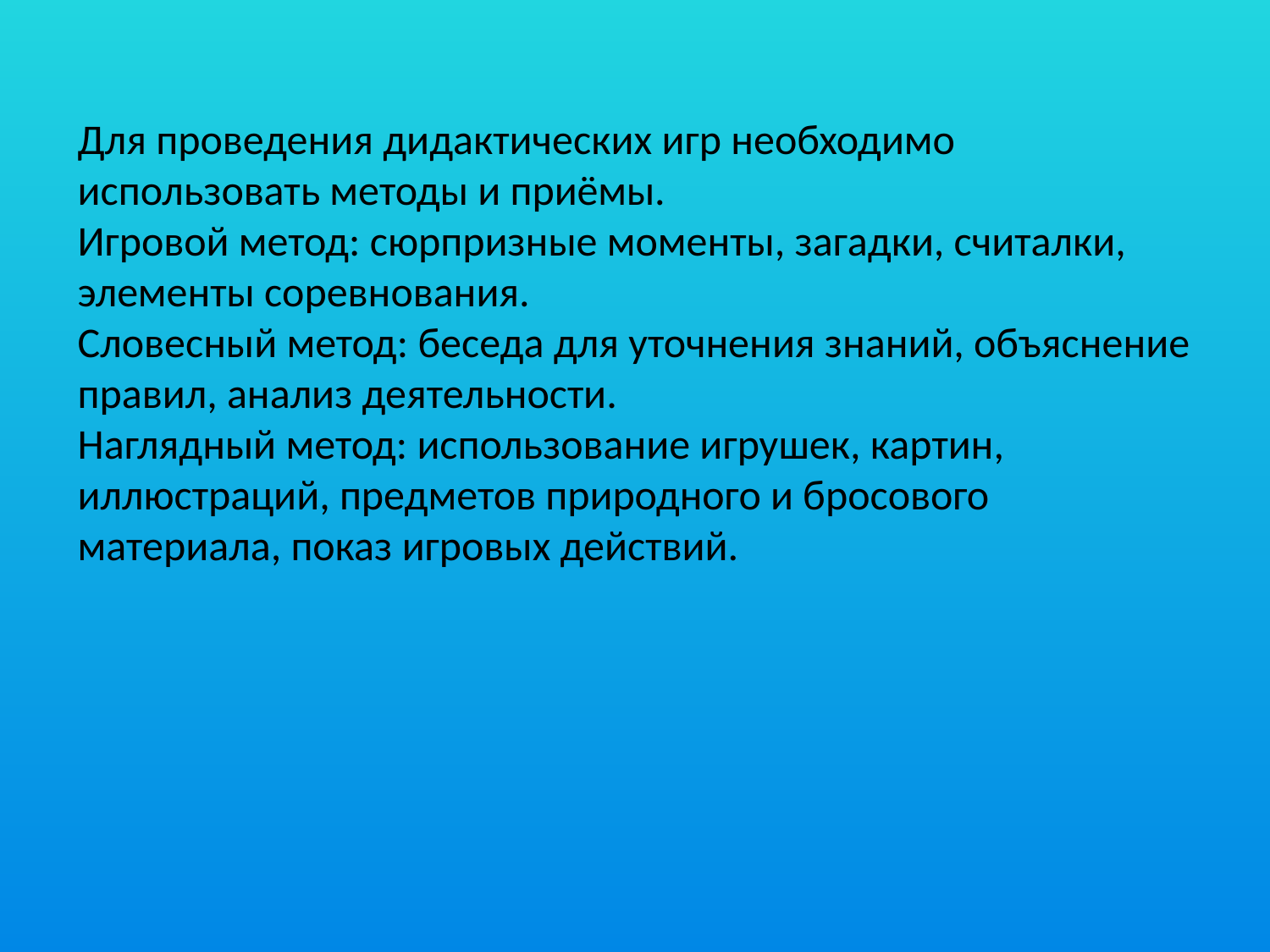

# Для проведения дидактических игр необходимо использовать методы и приёмы. Игровой метод: сюрпризные моменты, загадки, считалки, элементы соревнования. Словесный метод: беседа для уточнения знаний, объяснение правил, анализ деятельности. Наглядный метод: использование игрушек, картин, иллюстраций, предметов природного и бросового материала, показ игровых действий.